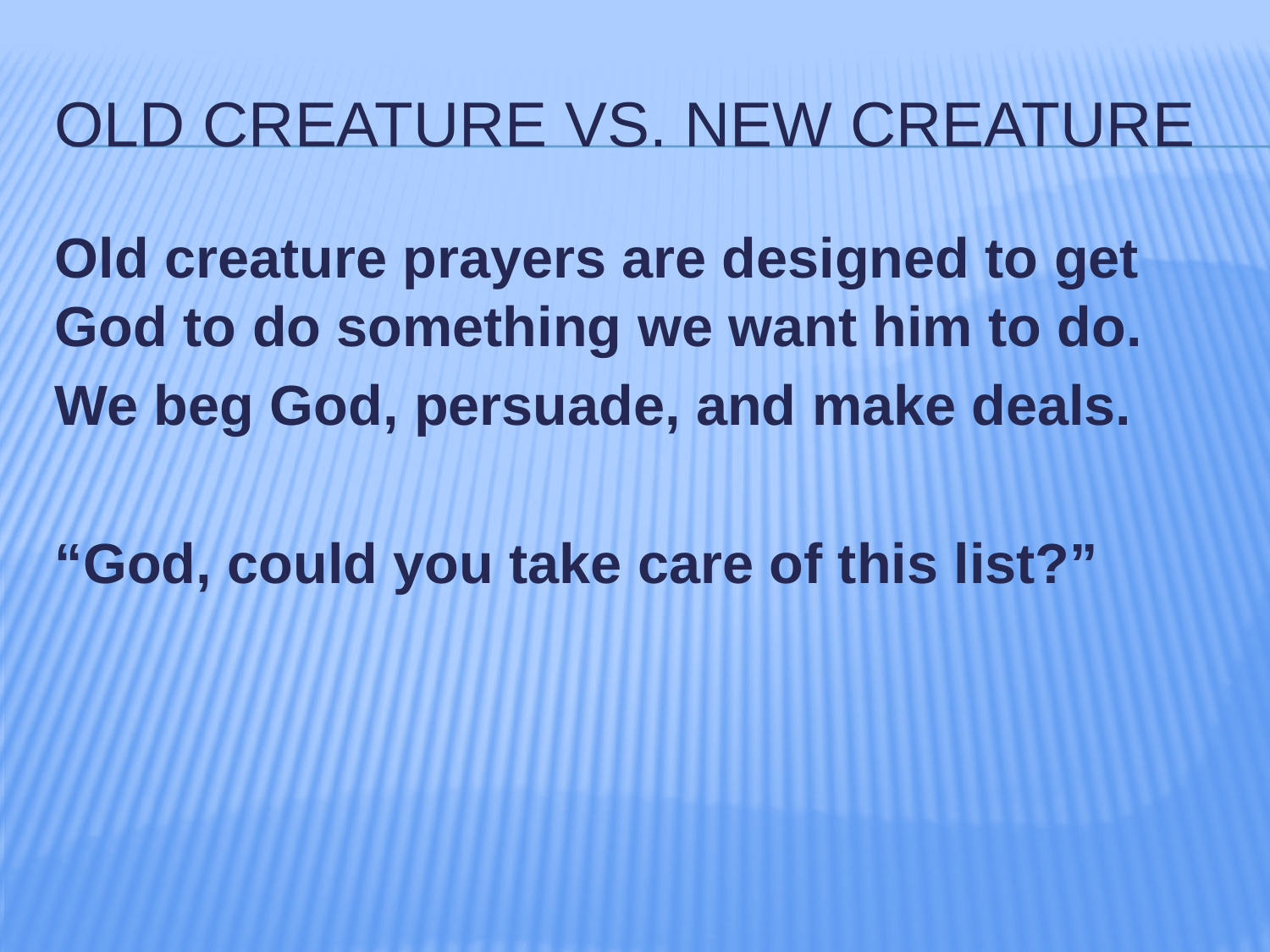

# Old creature vs. new creature
Old creature prayers are designed to get God to do something we want him to do.
We beg God, persuade, and make deals.

“God, could you take care of this list?”